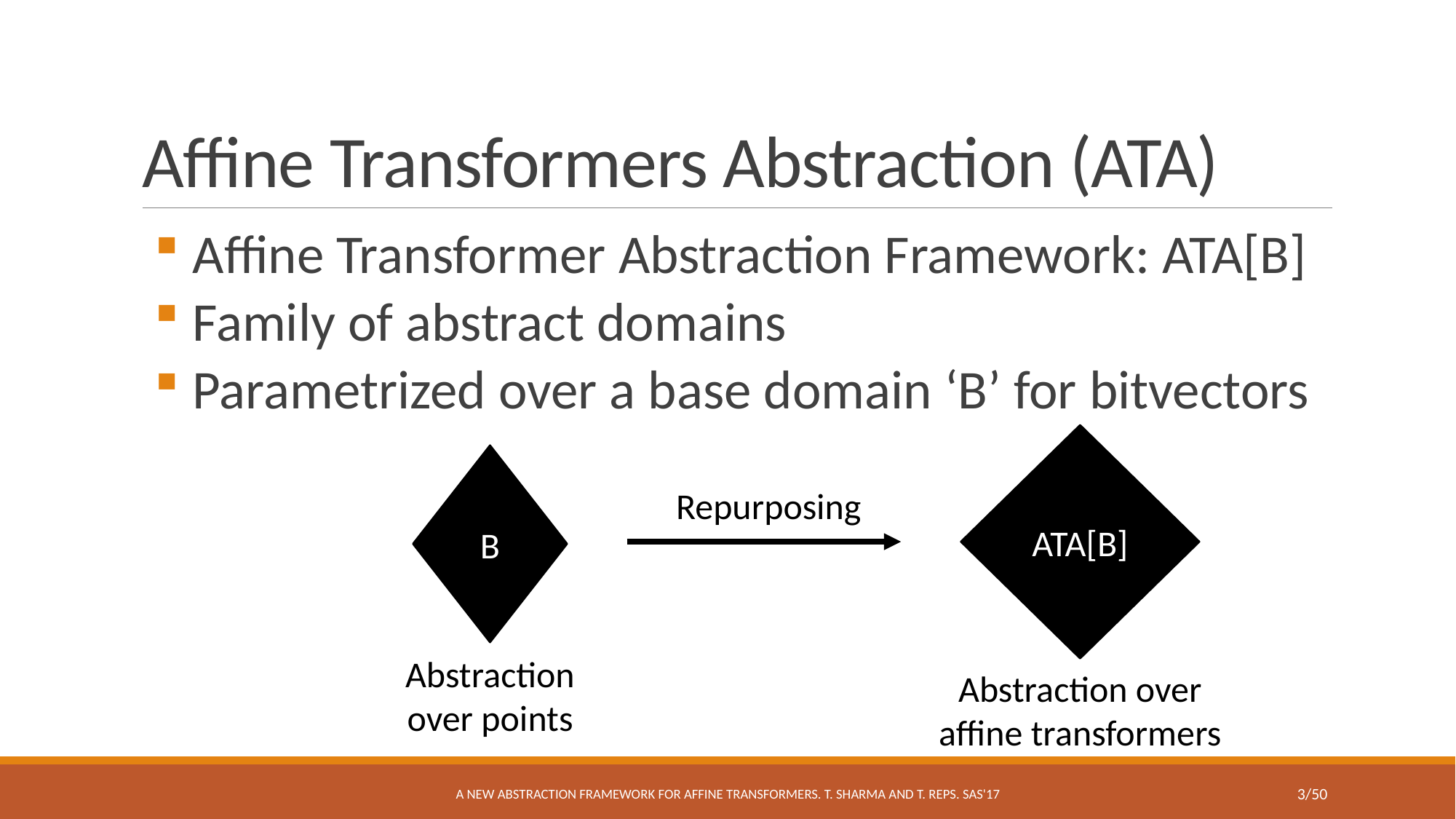

# Affine Transformers Abstraction (ATA)
 Affine Transformer Abstraction Framework: ATA[B]
 Family of abstract domains
 Parametrized over a base domain ‘B’ for bitvectors

ATA[B]
B
Repurposing
Abstraction over points
Abstraction over affine transformers
A New Abstraction Framework for Affine Transformers. T. Sharma and T. Reps. SAS'17
3